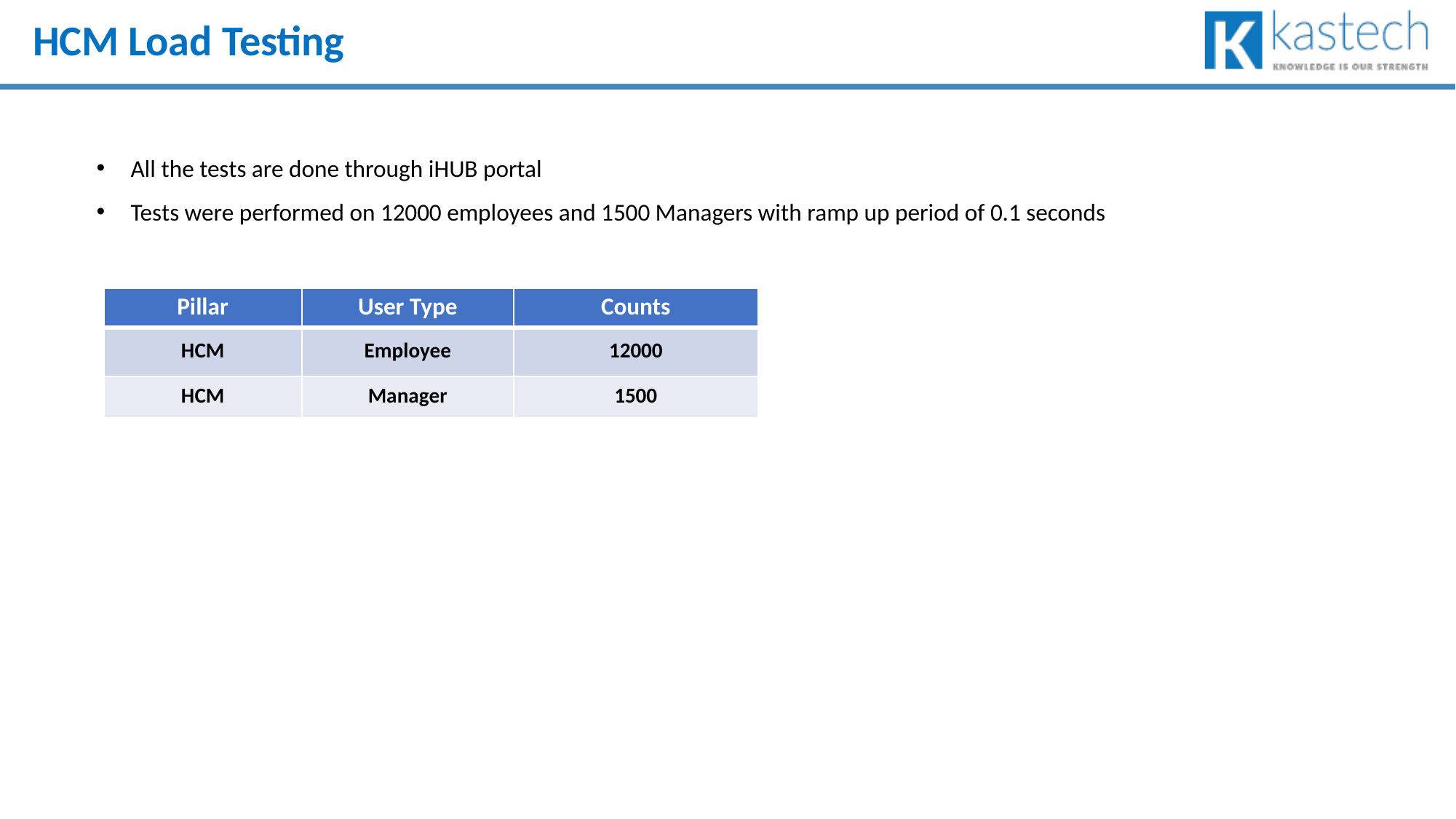

# HCM Load Testing
All the tests are done through iHUB portal
Tests were performed on 12000 employees and 1500 Managers with ramp up period of 0.1 seconds
| Pillar | User Type | Counts |
| --- | --- | --- |
| HCM | Employee | 12000 |
| HCM | Manager | 1500 |